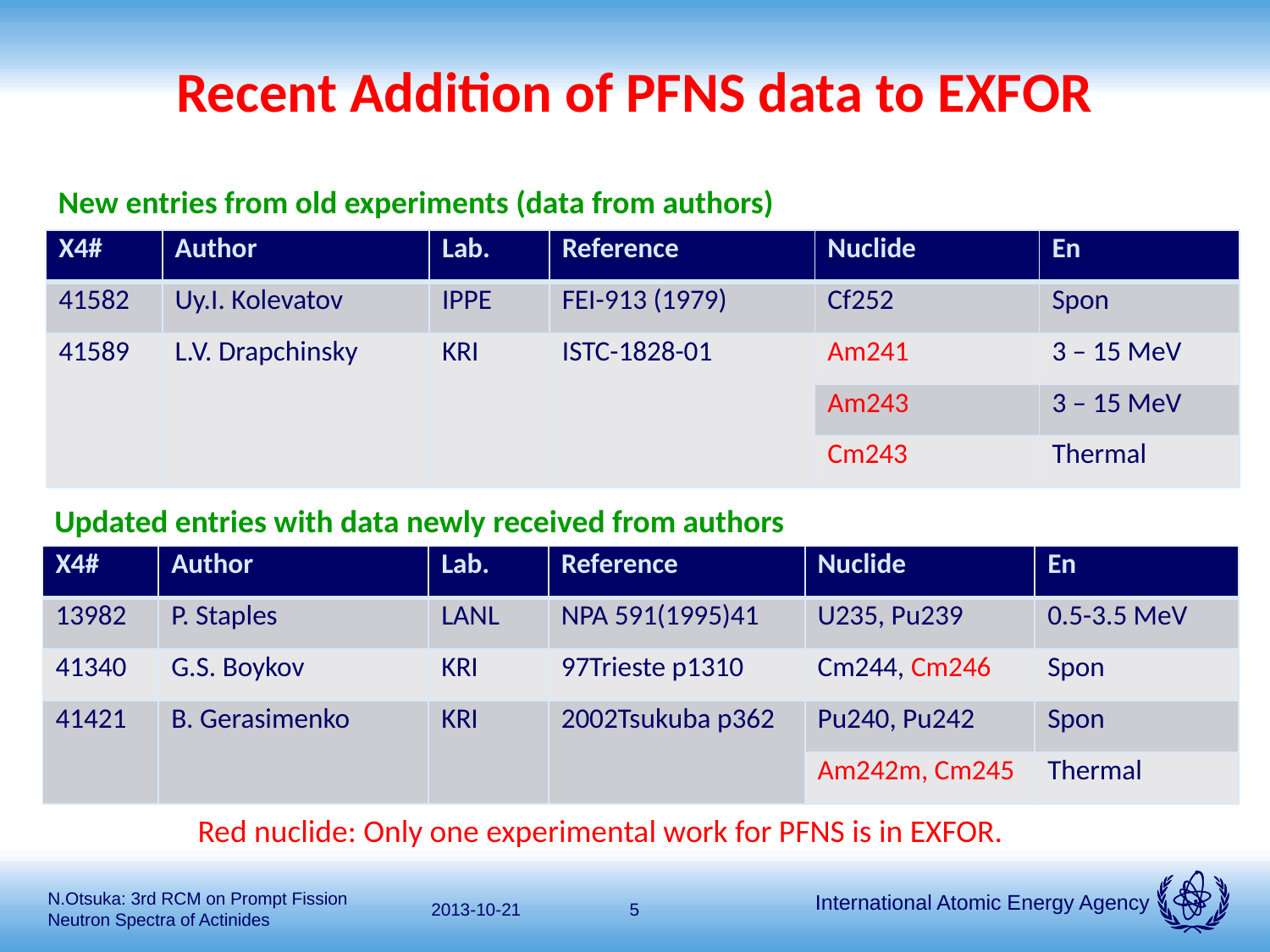

# Recent Addition of PFNS data to EXFOR
New entries from old experiments (data from authors)
| X4# | Author | Lab. | Reference | Nuclide | En |
| --- | --- | --- | --- | --- | --- |
| 41582 | Uy.I. Kolevatov | IPPE | FEI-913 (1979) | Cf252 | Spon |
| 41589 | L.V. Drapchinsky | KRI | ISTC-1828-01 | Am241 | 3 – 15 MeV |
|  |  |  |  | Am243 | 3 – 15 MeV |
|  |  |  |  | Cm243 | Thermal |
Updated entries with data newly received from authors
| X4# | Author | Lab. | Reference | Nuclide | En |
| --- | --- | --- | --- | --- | --- |
| 13982 | P. Staples | LANL | NPA 591(1995)41 | U235, Pu239 | 0.5-3.5 MeV |
| 41340 | G.S. Boykov | KRI | 97Trieste p1310 | Cm244, Cm246 | Spon |
| 41421 | B. Gerasimenko | KRI | 2002Tsukuba p362 | Pu240, Pu242 | Spon |
|  |  |  |  | Am242m, Cm245 | Thermal |
Red nuclide: Only one experimental work for PFNS is in EXFOR.
N.Otsuka: 3rd RCM on Prompt Fission Neutron Spectra of Actinides
2013-10-21
5